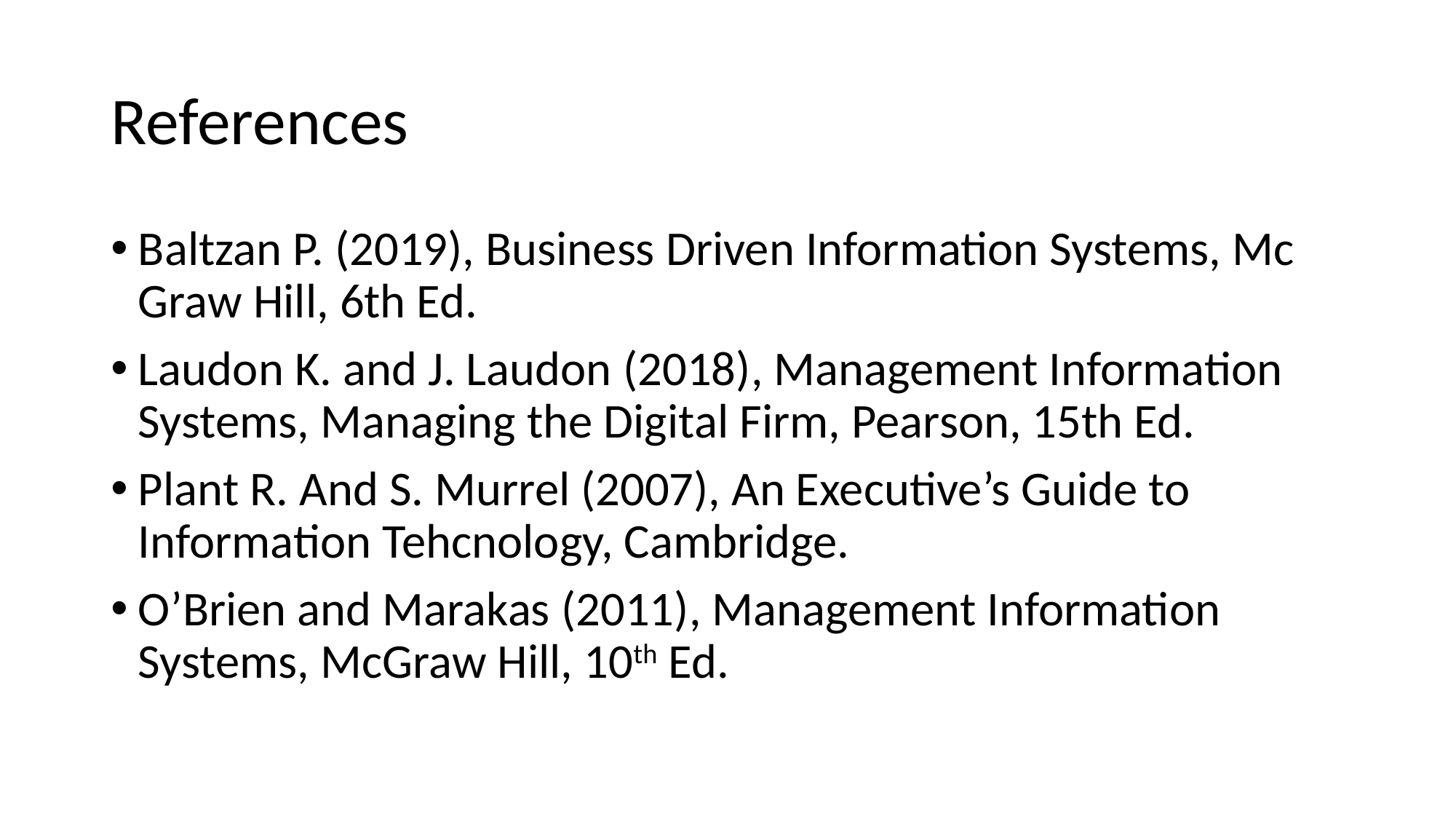

# References
Baltzan P. (2019), Business Driven Information Systems, Mc Graw Hill, 6th Ed.
Laudon K. and J. Laudon (2018), Management Information Systems, Managing the Digital Firm, Pearson, 15th Ed.
Plant R. And S. Murrel (2007), An Executive’s Guide to Information Tehcnology, Cambridge.
O’Brien and Marakas (2011), Management Information Systems, McGraw Hill, 10th Ed.